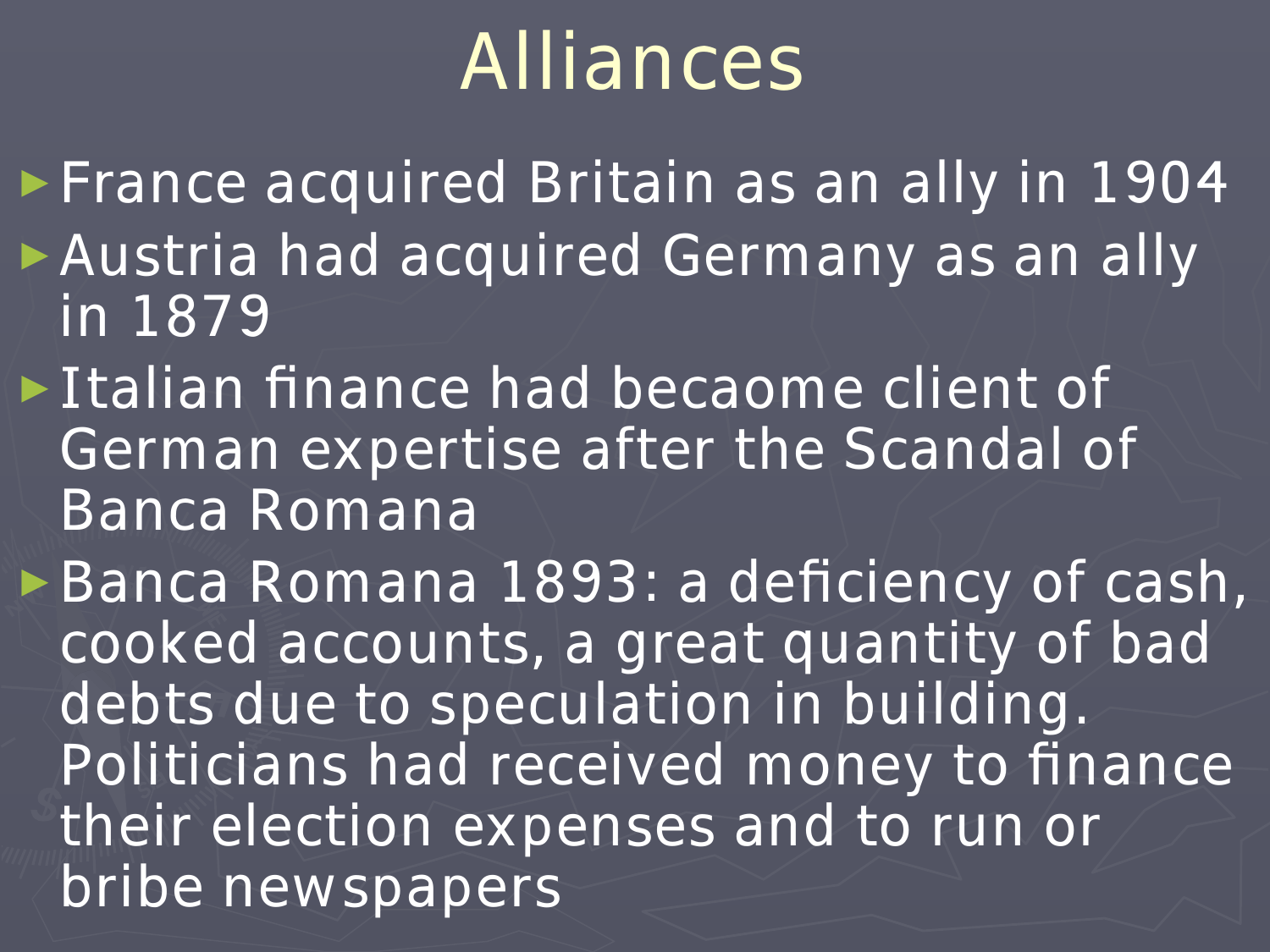

# Alliances
France acquired Britain as an ally in 1904
Austria had acquired Germany as an ally in 1879
Italian finance had becaome client of German expertise after the Scandal of Banca Romana
Banca Romana 1893: a deficiency of cash, cooked accounts, a great quantity of bad debts due to speculation in building. Politicians had received money to finance their election expenses and to run or bribe newspapers